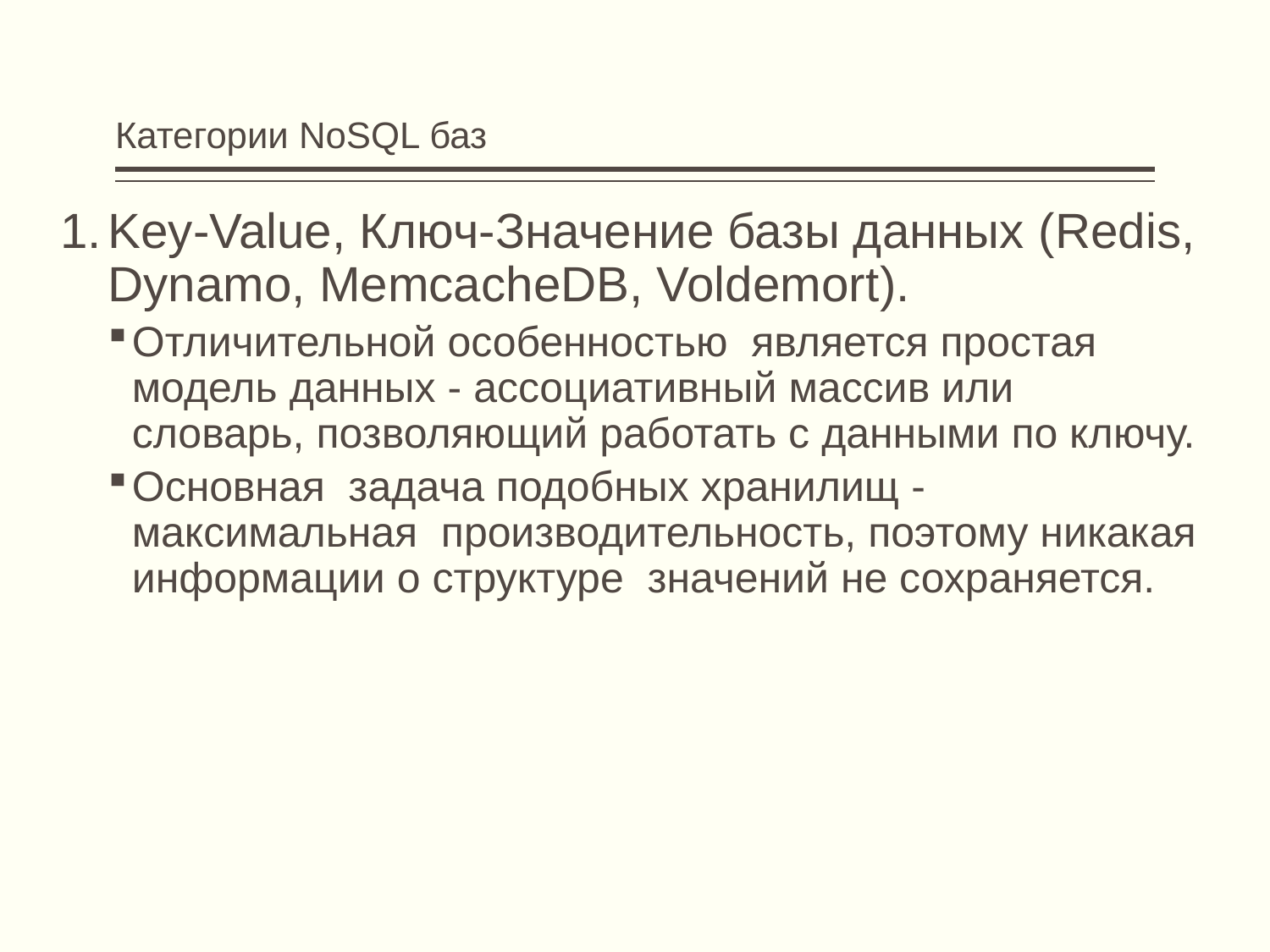

# Категории NoSQL баз
Key-Value, Ключ-Значение базы данных (Redis, Dynamo, MemcacheDB, Voldemort).
Отличительной особенностью  является простая модель данных - ассоциативный массив или  словарь, позволяющий работать с данными по ключу.
Основная  задача подобных хранилищ - максимальная  производительность, поэтому никакая информации о структуре  значений не сохраняется.